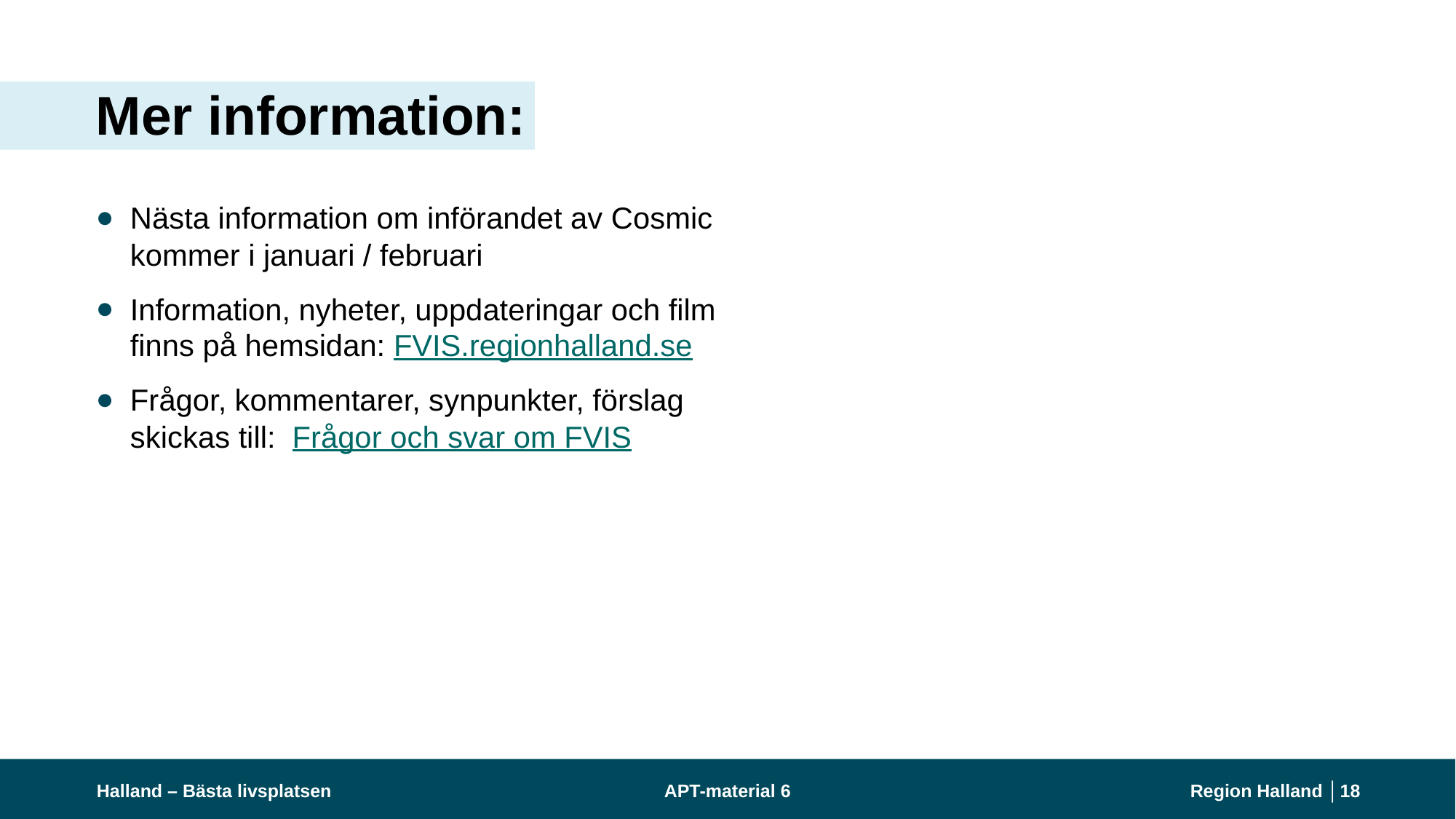

# Mer information:

Nästa information om införandet av Cosmic kommer i januari / februari
Information, nyheter, uppdateringar och film finns på hemsidan: FVIS.regionhalland.se
Frågor, kommentarer, synpunkter, förslag skickas till:  Frågor och svar om FVIS
Halland – Bästa livsplatsen
APT-material 6
Region Halland │
18